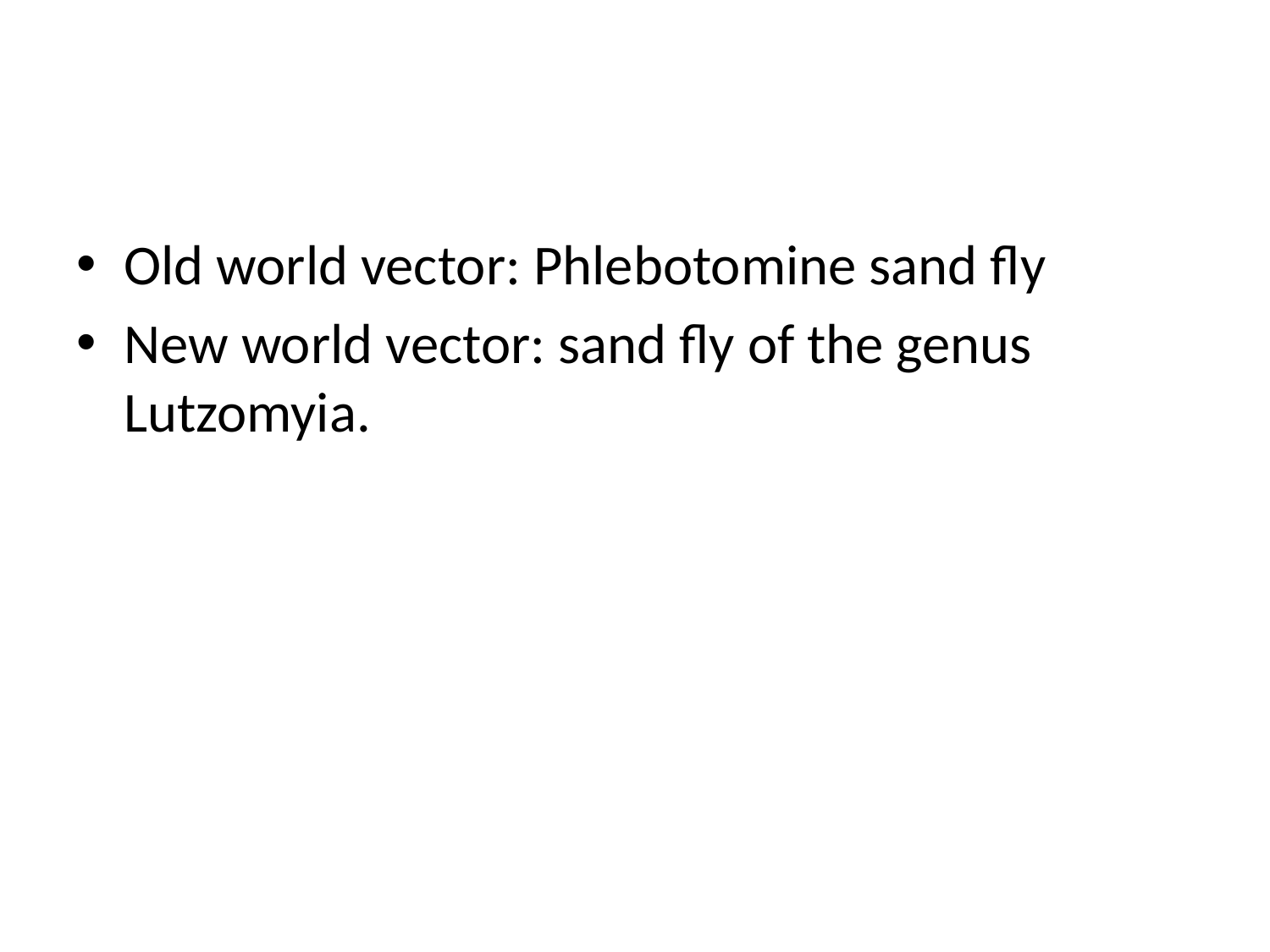

#
Old world vector: Phlebotomine sand fly
New world vector: sand fly of the genus Lutzomyia.